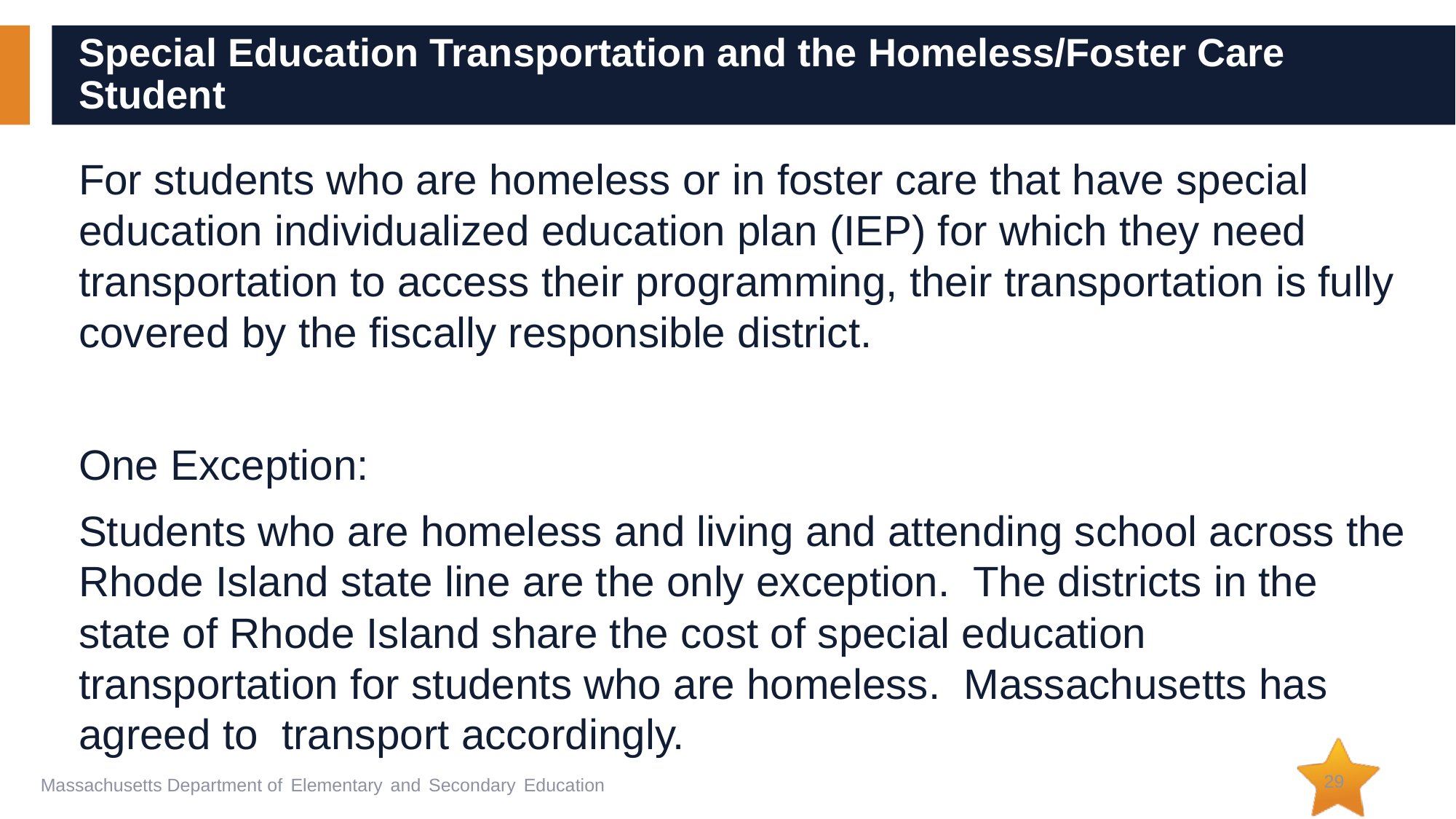

# Special Education Transportation and the Homeless/Foster Care Student
For students who are homeless or in foster care that have special education individualized education plan (IEP) for which they need transportation to access their programming, their transportation is fully covered by the fiscally responsible district.

One Exception:
Students who are homeless and living and attending school across the Rhode Island state line are the only exception.  The districts in the state of Rhode Island share the cost of special education transportation for students who are homeless.  Massachusetts has agreed to  transport accordingly.
29